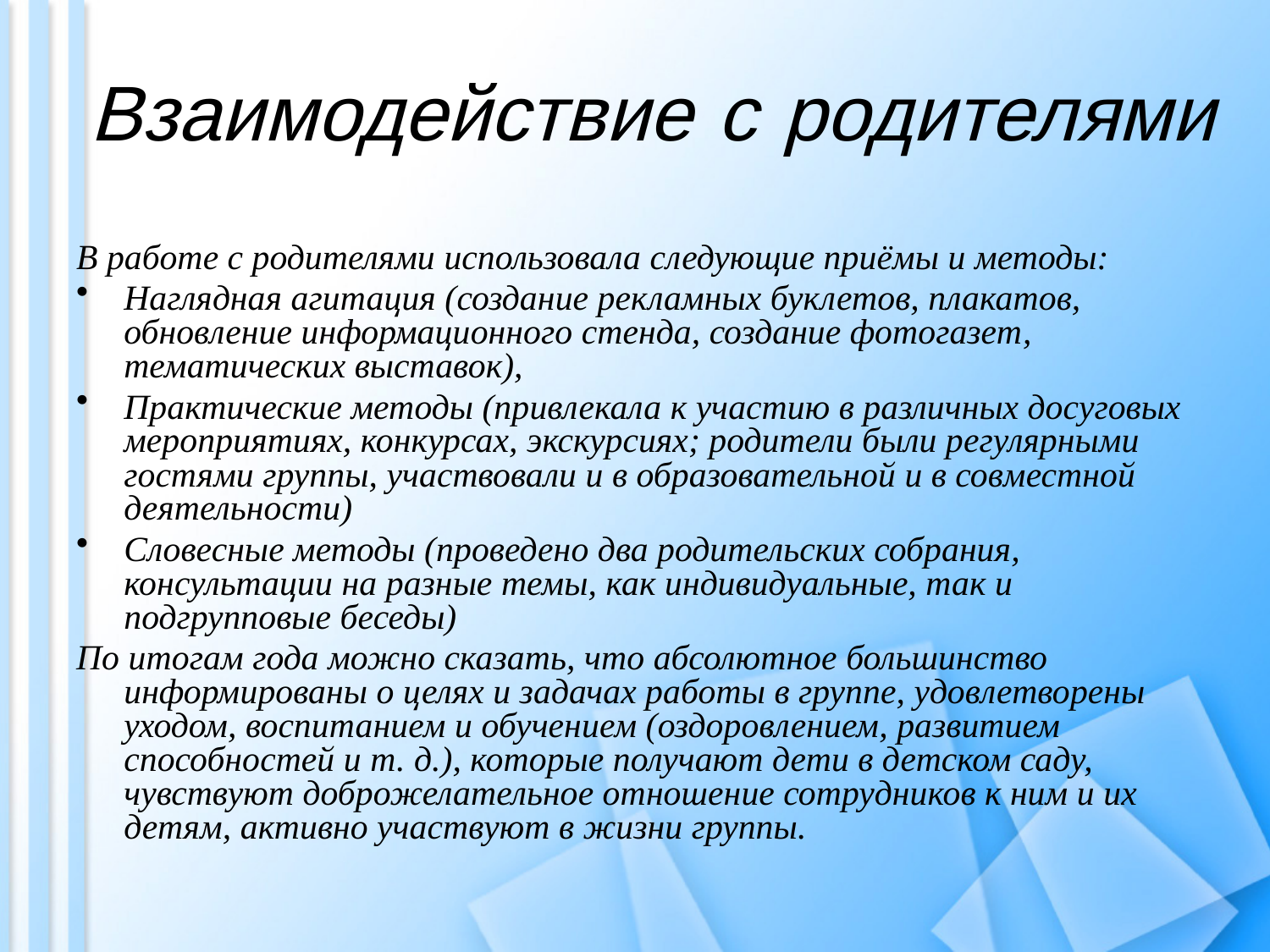

# Взаимодействие с родителями
В работе с родителями использовала следующие приёмы и методы:
Наглядная агитация (создание рекламных буклетов, плакатов, обновление информационного стенда, создание фотогазет, тематических выставок),
Практические методы (привлекала к участию в различных досуговых мероприятиях, конкурсах, экскурсиях; родители были регулярными гостями группы, участвовали и в образовательной и в совместной деятельности)
Словесные методы (проведено два родительских собрания, консультации на разные темы, как индивидуальные, так и подгрупповые беседы)
По итогам года можно сказать, что абсолютное большинство информированы о целях и задачах работы в группе, удовлетворены уходом, воспитанием и обучением (оздоровлением, развитием способностей и т. д.), которые получают дети в детском саду, чувствуют доброжелательное отношение сотрудников к ним и их детям, активно участвуют в жизни группы.